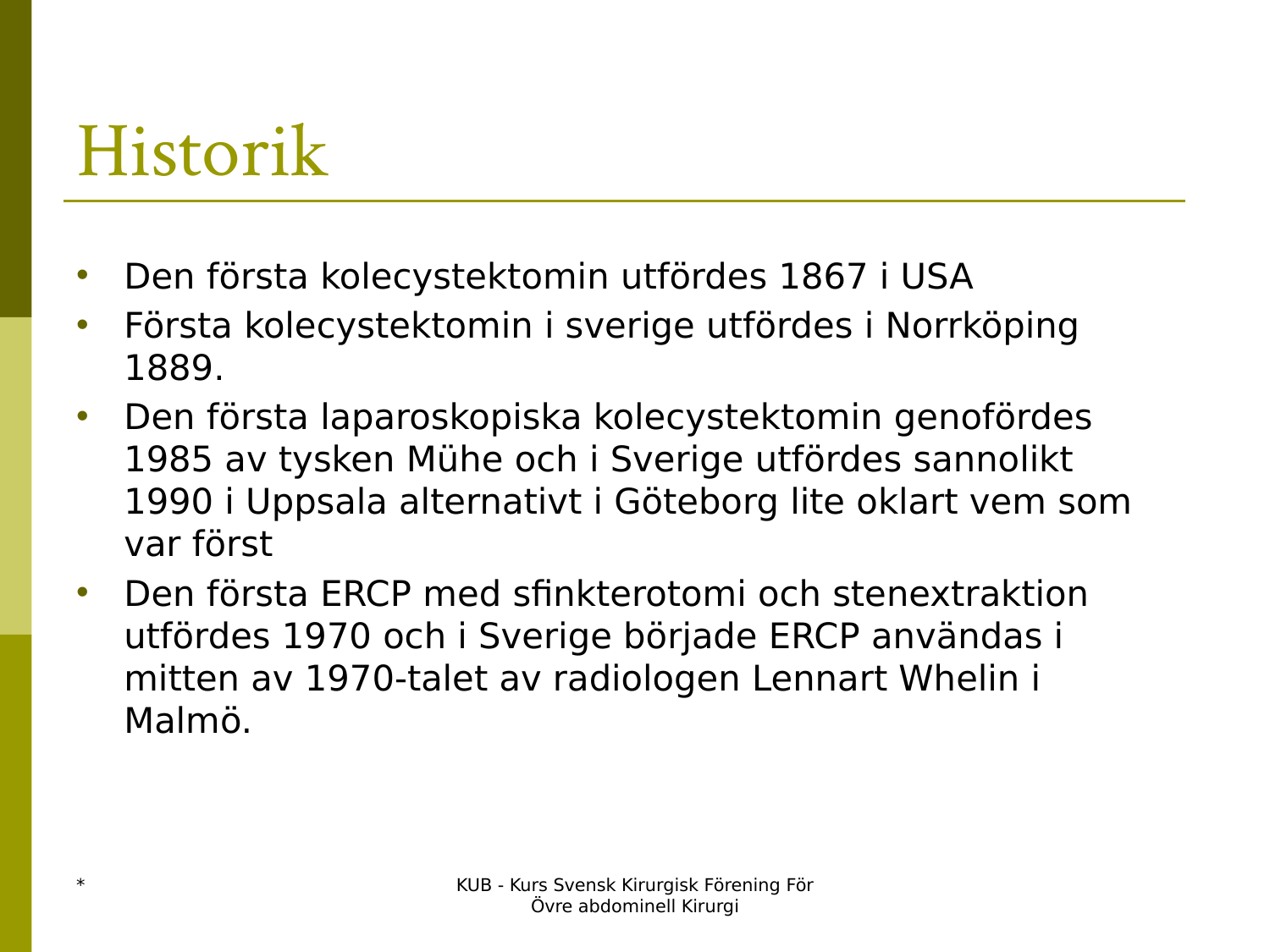

Historik
Den första kolecystektomin utfördes 1867 i USA
Första kolecystektomin i sverige utfördes i Norrköping 1889.
Den första laparoskopiska kolecystektomin genofördes 1985 av tysken Mühe och i Sverige utfördes sannolikt 1990 i Uppsala alternativt i Göteborg lite oklart vem som var först
Den första ERCP med sfinkterotomi och stenextraktion utfördes 1970 och i Sverige började ERCP användas i mitten av 1970-talet av radiologen Lennart Whelin i Malmö.
*
KUB - Kurs Svensk Kirurgisk Förening För Övre abdominell Kirurgi